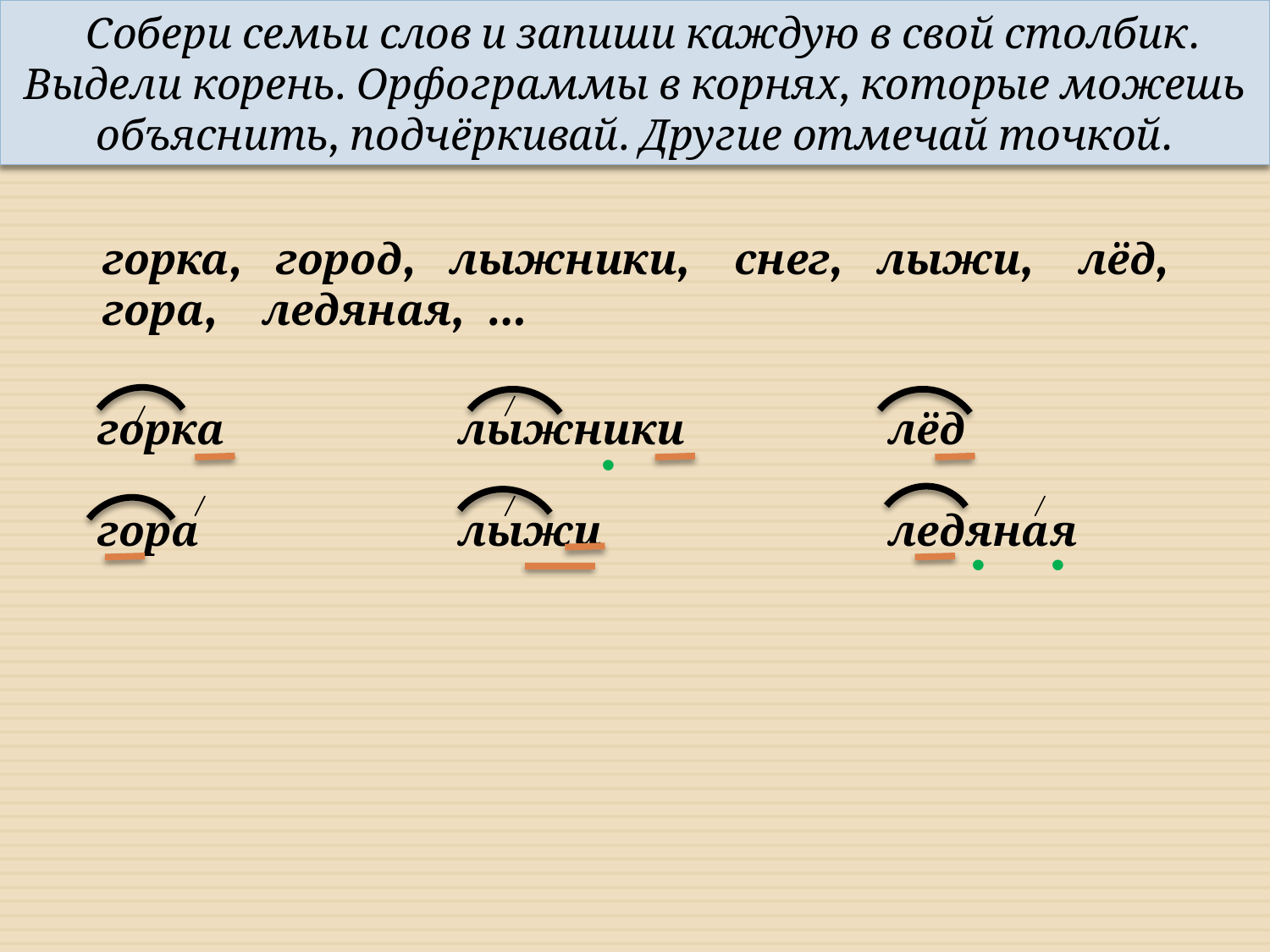

Собери семьи слов и запиши каждую в свой столбик. Выдели корень. Орфограммы в корнях, которые можешь объяснить, подчёркивай. Другие отмечай точкой.
горка,   город,   лыжники,    снег,   лыжи,    лёд,
гора,    ледяная,  …
.

лыжники

лыжи
лёд

ледяная
горка

гора
.
.